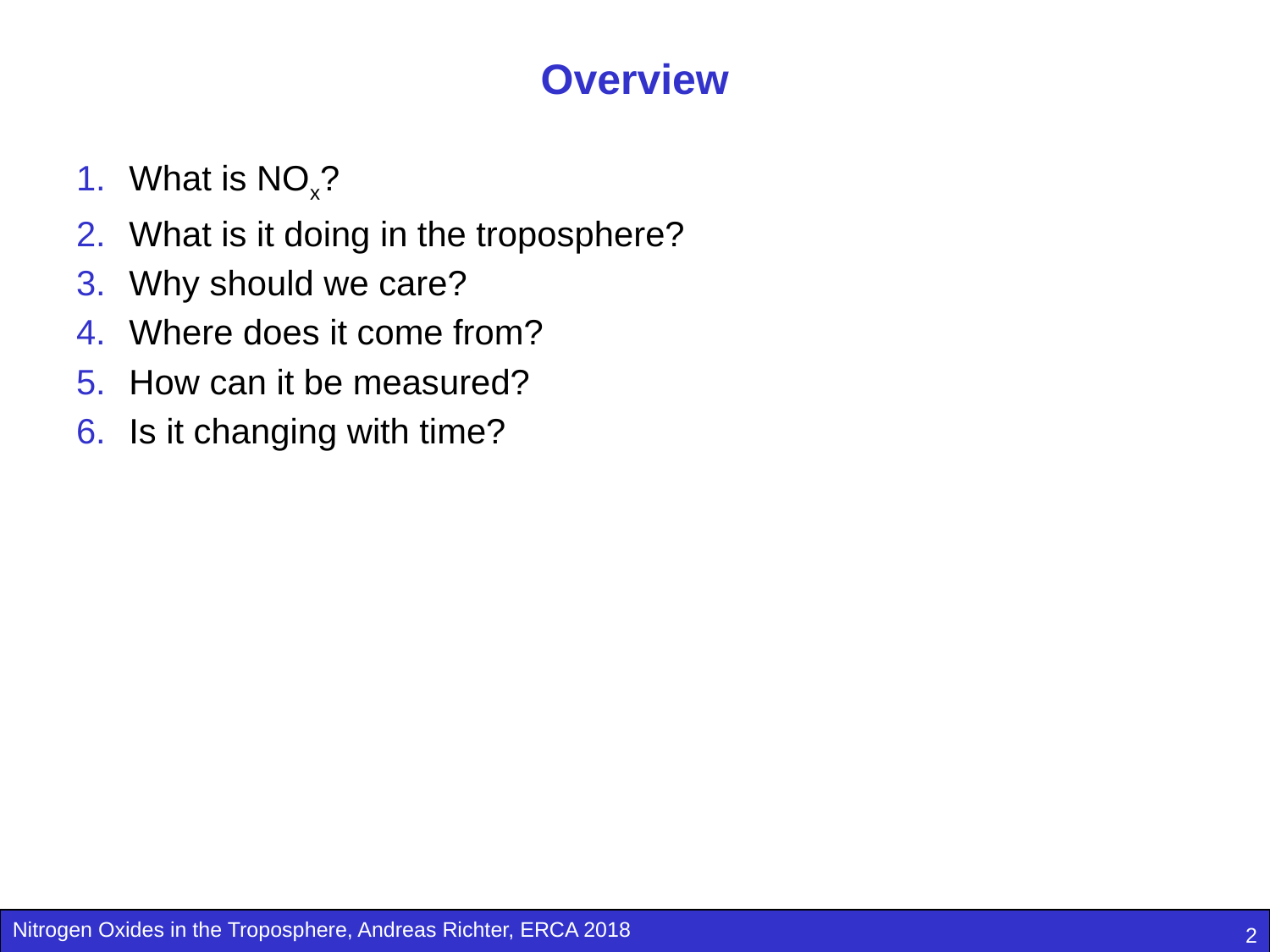

# Overview
What is NOx?
What is it doing in the troposphere?
Why should we care?
Where does it come from?
How can it be measured?
Is it changing with time?

2